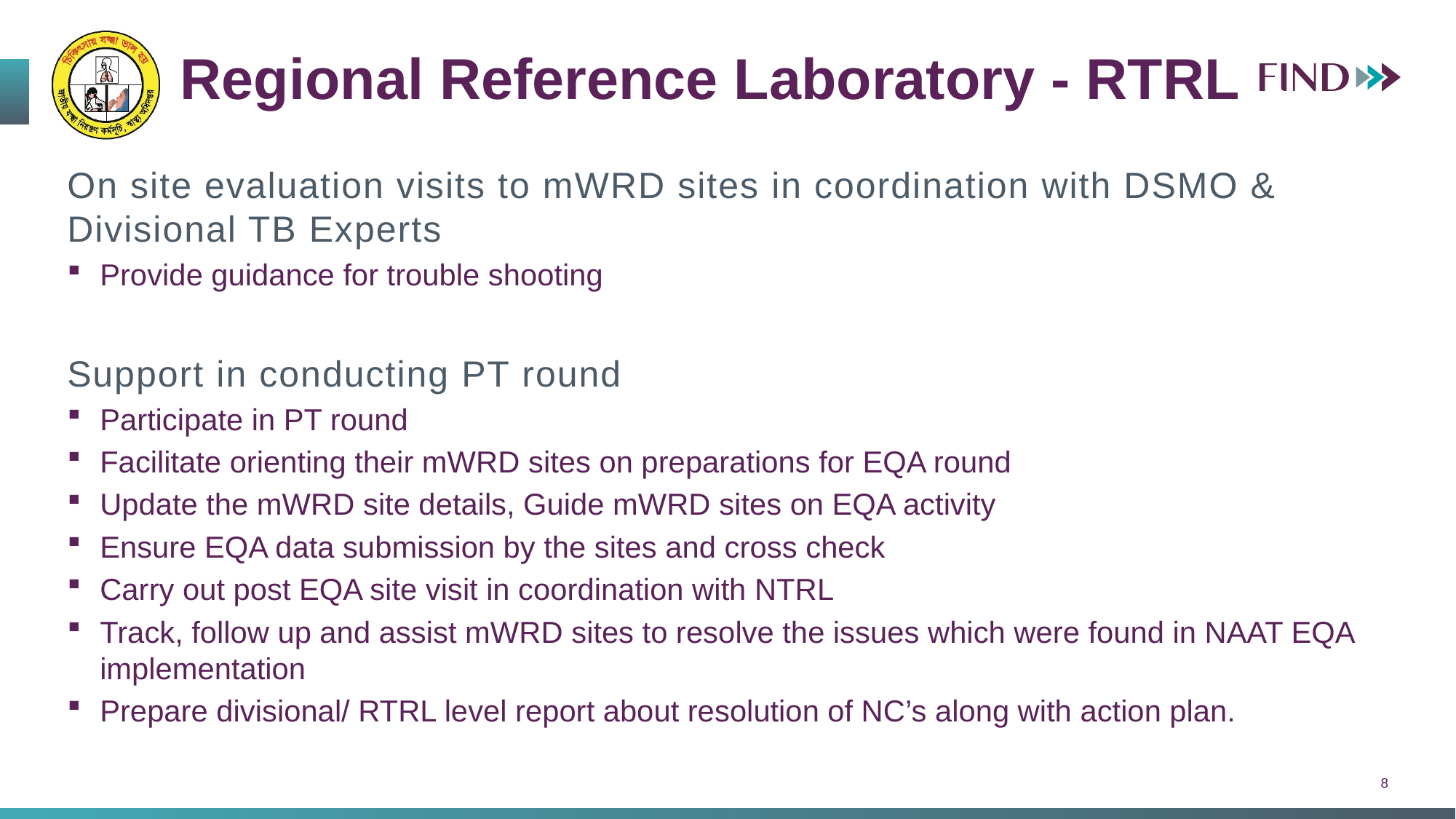

Regional Reference Laboratory - RTRL
On site evaluation visits to mWRD sites in coordination with DSMO & Divisional TB Experts
Provide guidance for trouble shooting

Support in conducting PT round
Participate in PT round
Facilitate orienting their mWRD sites on preparations for EQA round
Update the mWRD site details, Guide mWRD sites on EQA activity
Ensure EQA data submission by the sites and cross check
Carry out post EQA site visit in coordination with NTRL
Track, follow up and assist mWRD sites to resolve the issues which were found in NAAT EQA implementation
Prepare divisional/ RTRL level report about resolution of NC’s along with action plan.